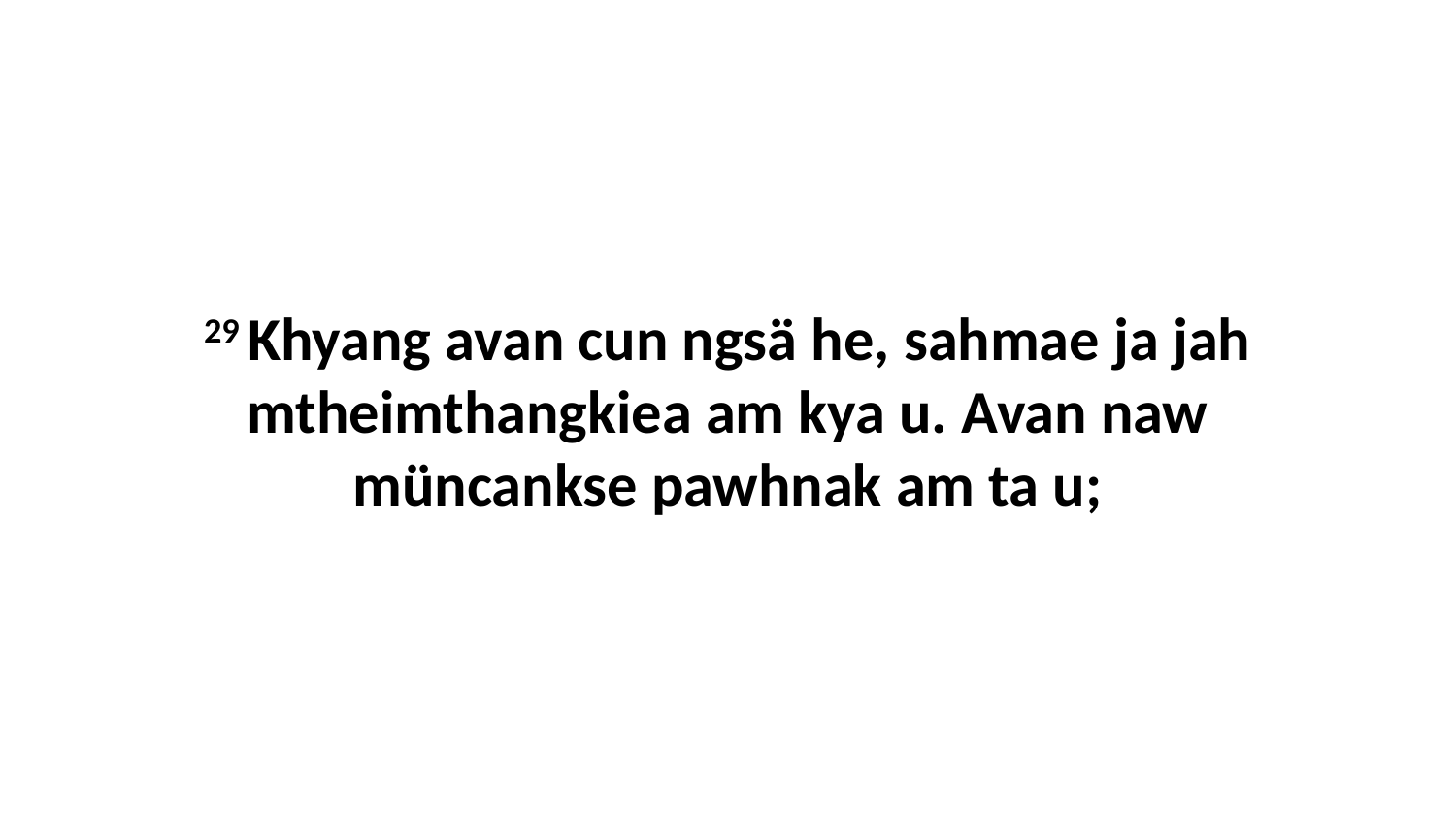

29 Khyang avan cun ngsä he, sahmae ja jah mtheimthangkiea am kya u. Avan naw müncankse pawhnak am ta u;